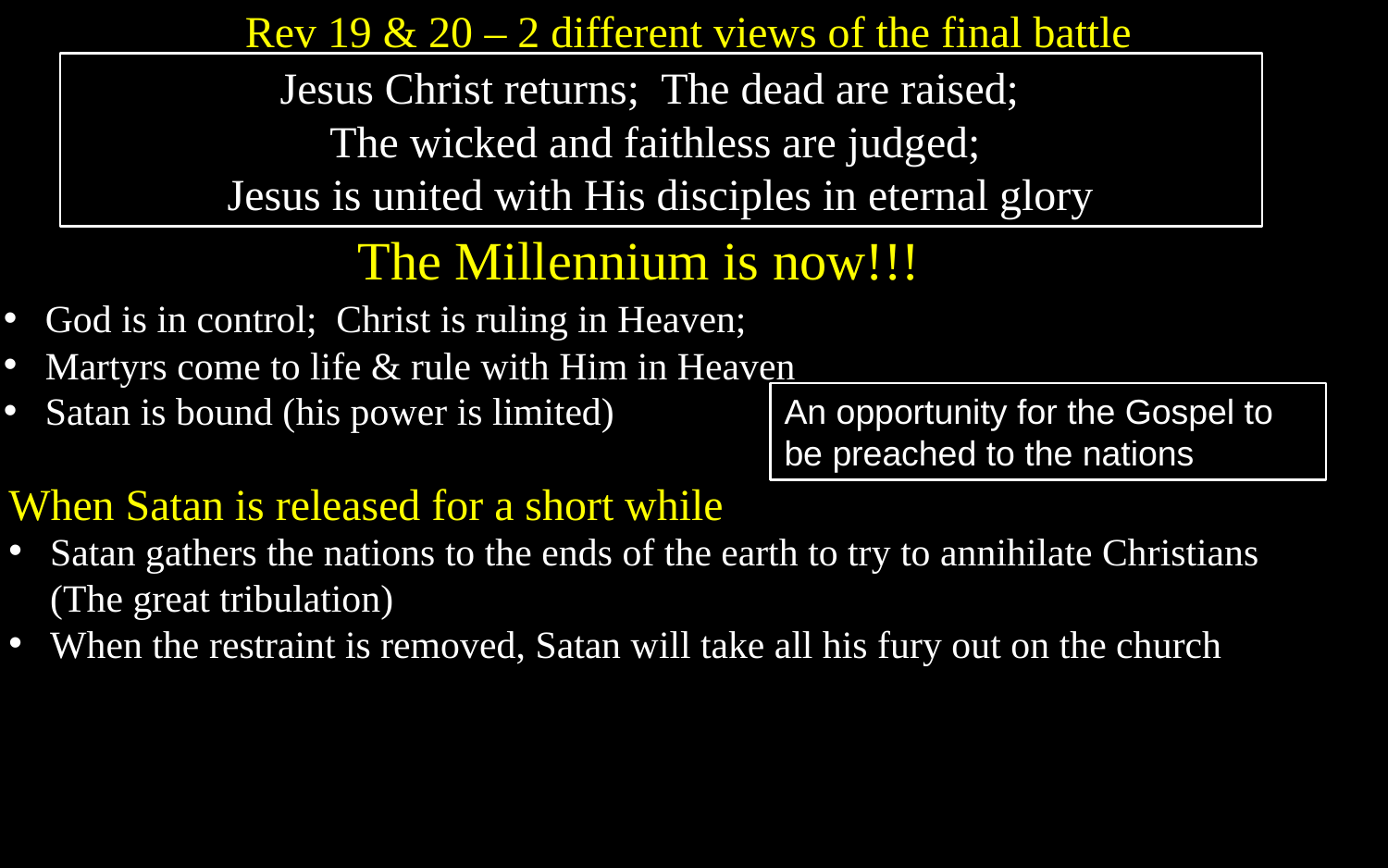

Rev 19 & 20 – 2 different views of the final battle
Jesus Christ returns;  The dead are raised;
The wicked and faithless are judged;
Jesus is united with His disciples in eternal glory
The Millennium is now!!!
God is in control;  Christ is ruling in Heaven;
Martyrs come to life & rule with Him in Heaven
Satan is bound (his power is limited)
An opportunity for the Gospel to be preached to the nations
When Satan is released for a short while
Satan gathers the nations to the ends of the earth to try to annihilate Christians
(The great tribulation)
When the restraint is removed, Satan will take all his fury out on the church